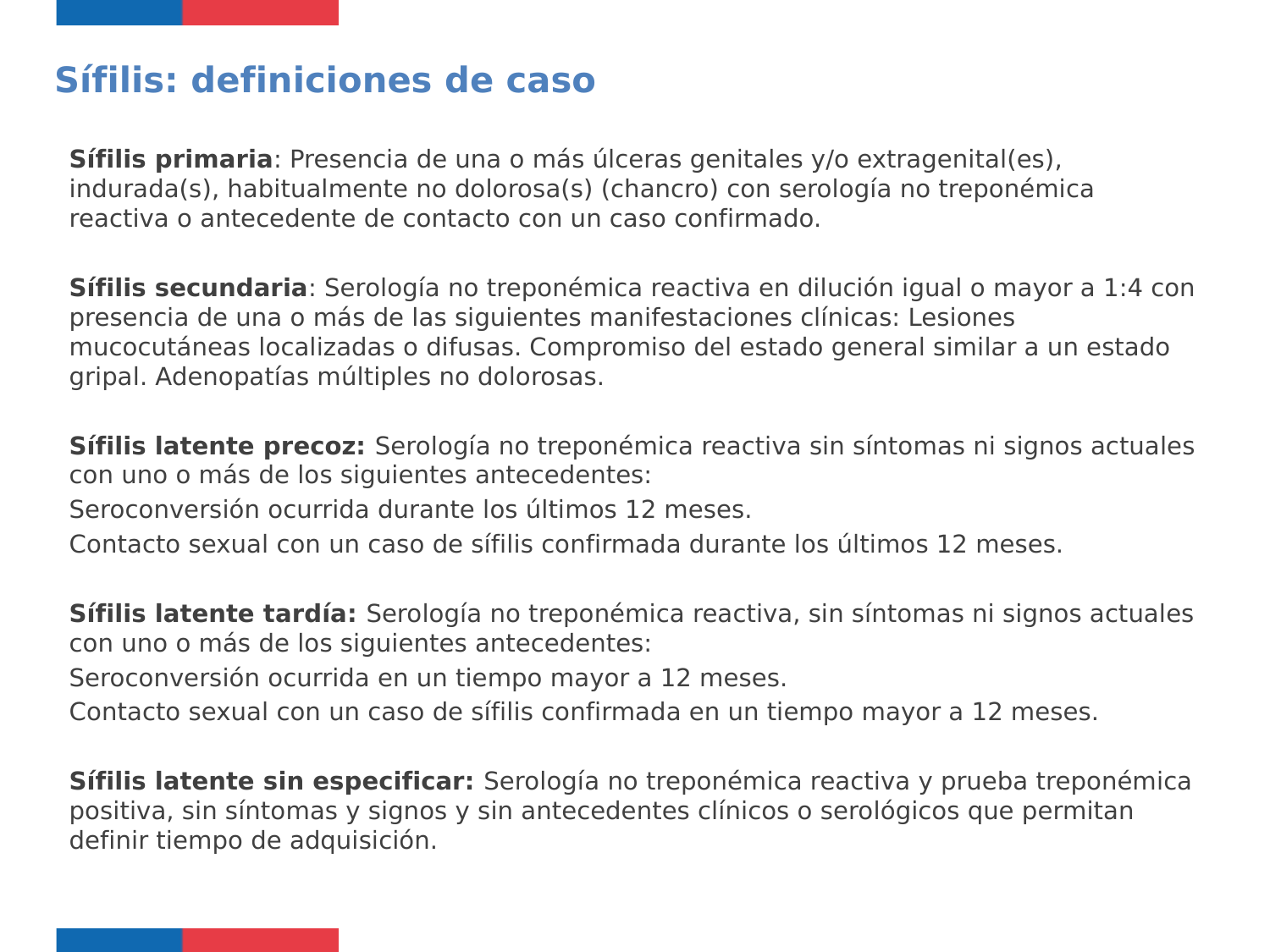

Sífilis: definiciones de caso
Sífilis primaria: Presencia de una o más úlceras genitales y/o extragenital(es), indurada(s), habitualmente no dolorosa(s) (chancro) con serología no treponémica reactiva o antecedente de contacto con un caso confirmado.

Sífilis secundaria: Serología no treponémica reactiva en dilución igual o mayor a 1:4 con presencia de una o más de las siguientes manifestaciones clínicas: Lesiones mucocutáneas localizadas o difusas. Compromiso del estado general similar a un estado gripal. Adenopatías múltiples no dolorosas.

Sífilis latente precoz: Serología no treponémica reactiva sin síntomas ni signos actuales con uno o más de los siguientes antecedentes:
­Seroconversión ocurrida durante los últimos 12 meses.
­Contacto sexual con un caso de sífilis confirmada durante los últimos 12 meses.

Sífilis latente tardía: Serología no treponémica reactiva, sin síntomas ni signos actuales con uno o más de los siguientes antecedentes:
­Seroconversión ocurrida en un tiempo mayor a 12 meses.
­Contacto sexual con un caso de sífilis confirmada en un tiempo mayor a 12 meses.

Sífilis latente sin especificar: Serología no treponémica reactiva y prueba treponémica positiva, sin síntomas y signos y sin antecedentes clínicos o serológicos que permitan definir tiempo de adquisición.